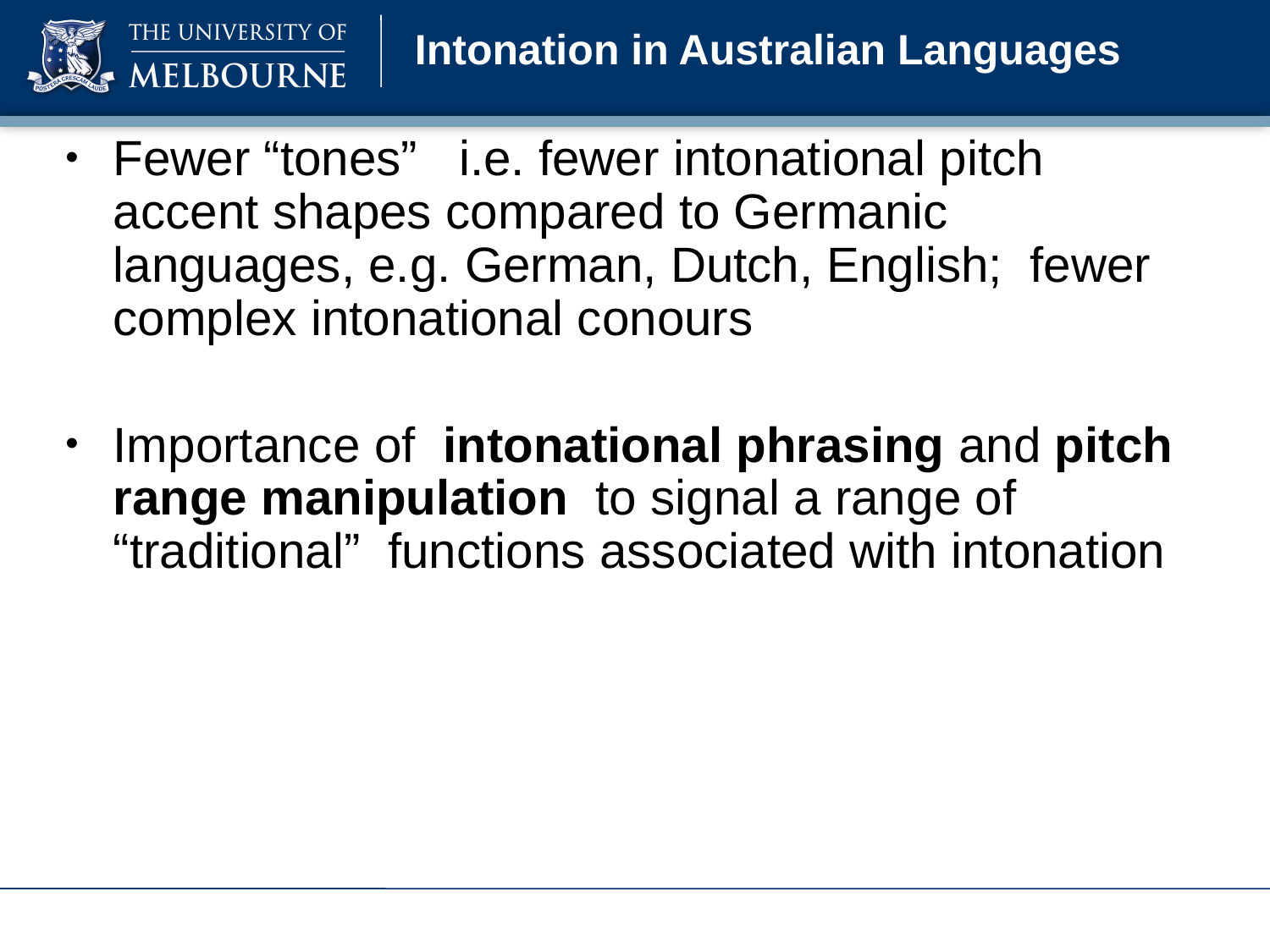

# Intonation in Australian Languages
Fewer “tones”   i.e. fewer intonational pitch accent shapes compared to Germanic languages, e.g. German, Dutch, English;  fewer complex intonational conours

Importance of  intonational phrasing and pitch range manipulation  to signal a range of “traditional”  functions associated with intonation